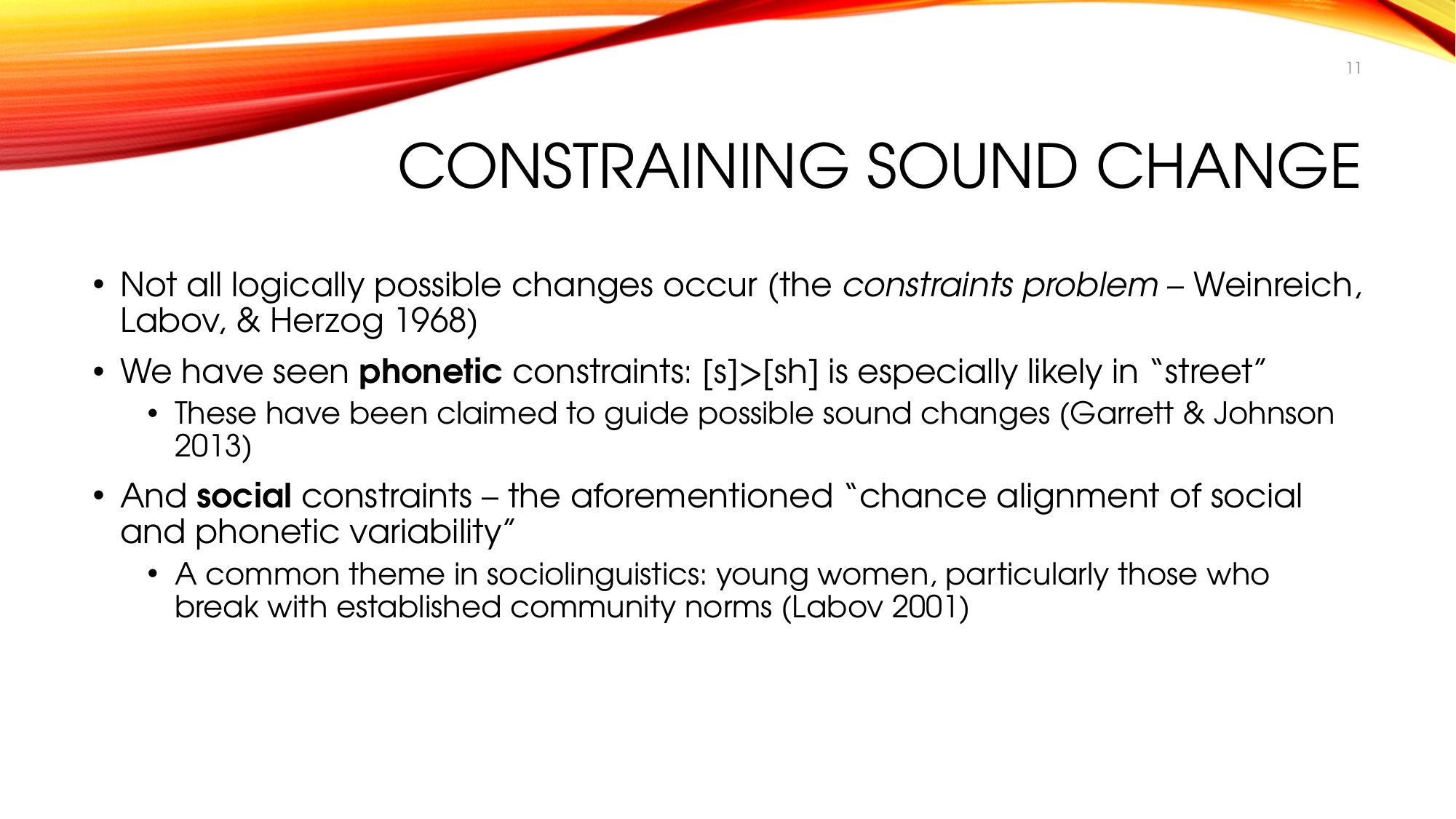

11
# Constraining sound change
Not all logically possible changes occur (the constraints problem – Weinreich, Labov, & Herzog 1968)
We have seen phonetic constraints: [s]>[sh] is especially likely in “street”
These have been claimed to guide possible sound changes (Garrett & Johnson 2013)
And social constraints – the aforementioned “chance alignment of social and phonetic variability”
A common theme in sociolinguistics: young women, particularly those who break with established community norms (Labov 2001)